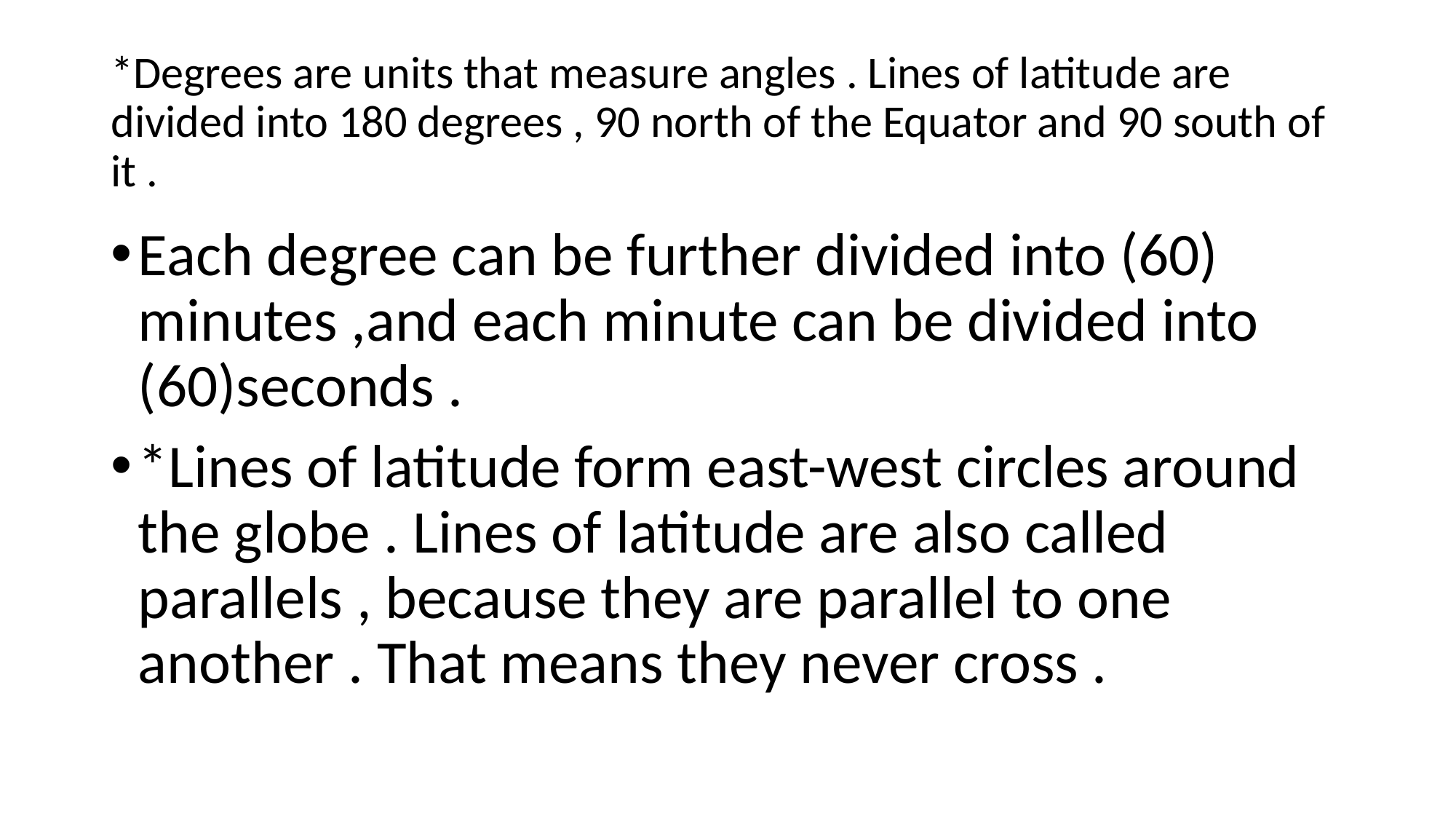

# *Degrees are units that measure angles . Lines of latitude are divided into 180 degrees , 90 north of the Equator and 90 south of it .
Each degree can be further divided into (60) minutes ,and each minute can be divided into (60)seconds .
*Lines of latitude form east-west circles around the globe . Lines of latitude are also called parallels , because they are parallel to one another . That means they never cross .